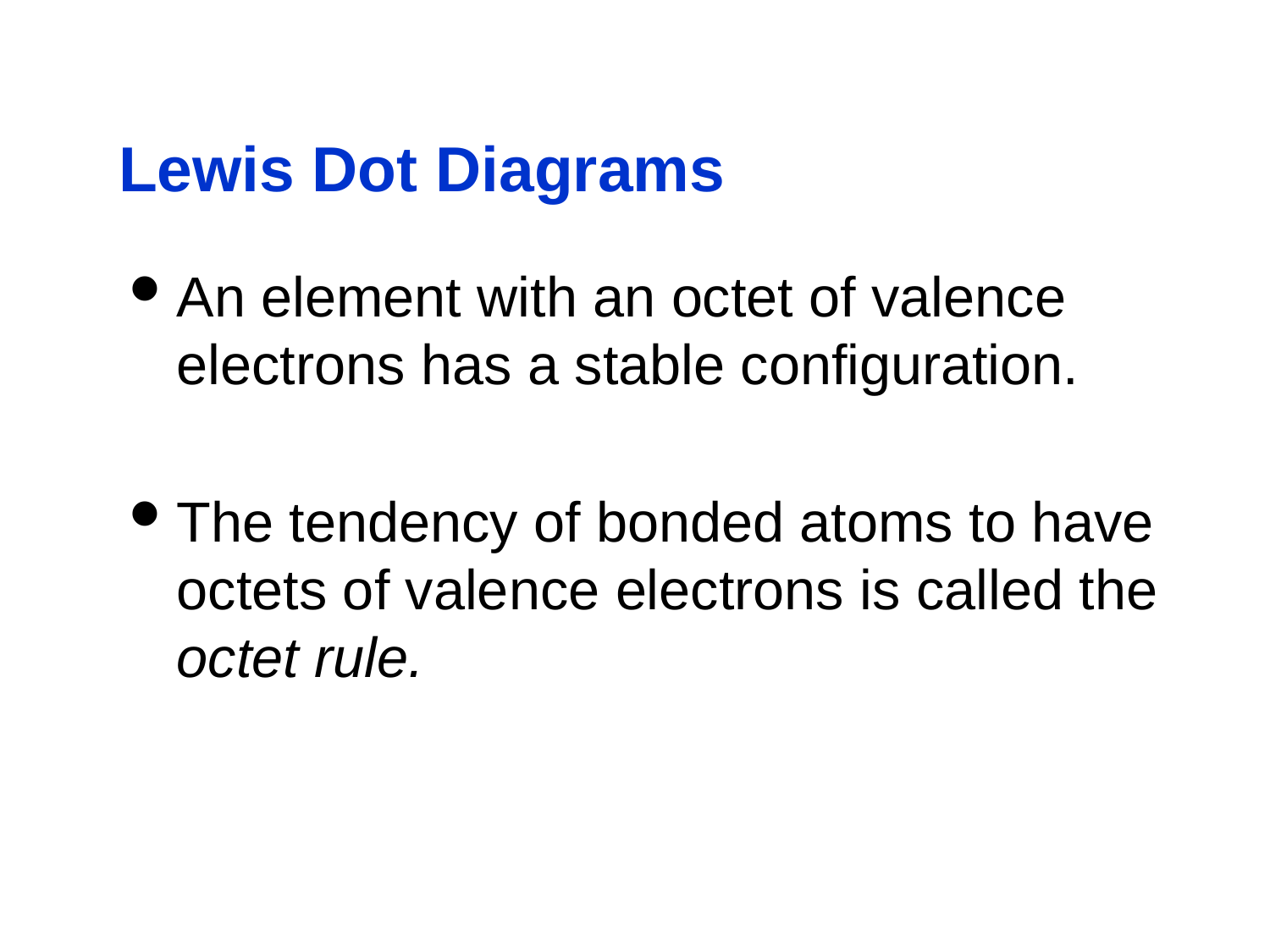

# Lewis Dot Diagrams
An element with an octet of valence electrons has a stable configuration.

The tendency of bonded atoms to have octets of valence electrons is called the octet rule.